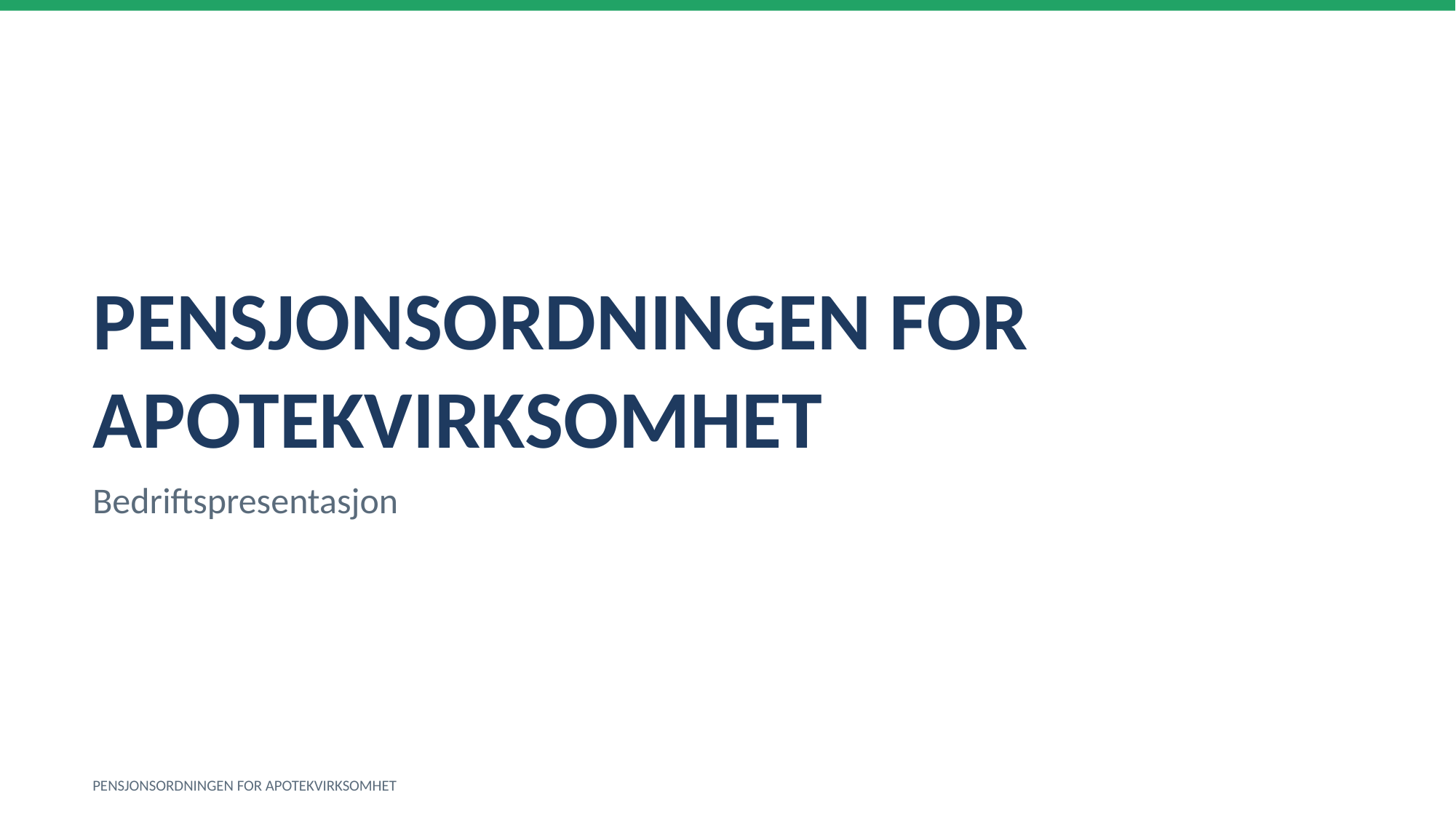

PENSJONSORDNINGEN FOR APOTEKVIRKSOMHET
Bedriftspresentasjon
PENSJONSORDNINGEN FOR APOTEKVIRKSOMHET